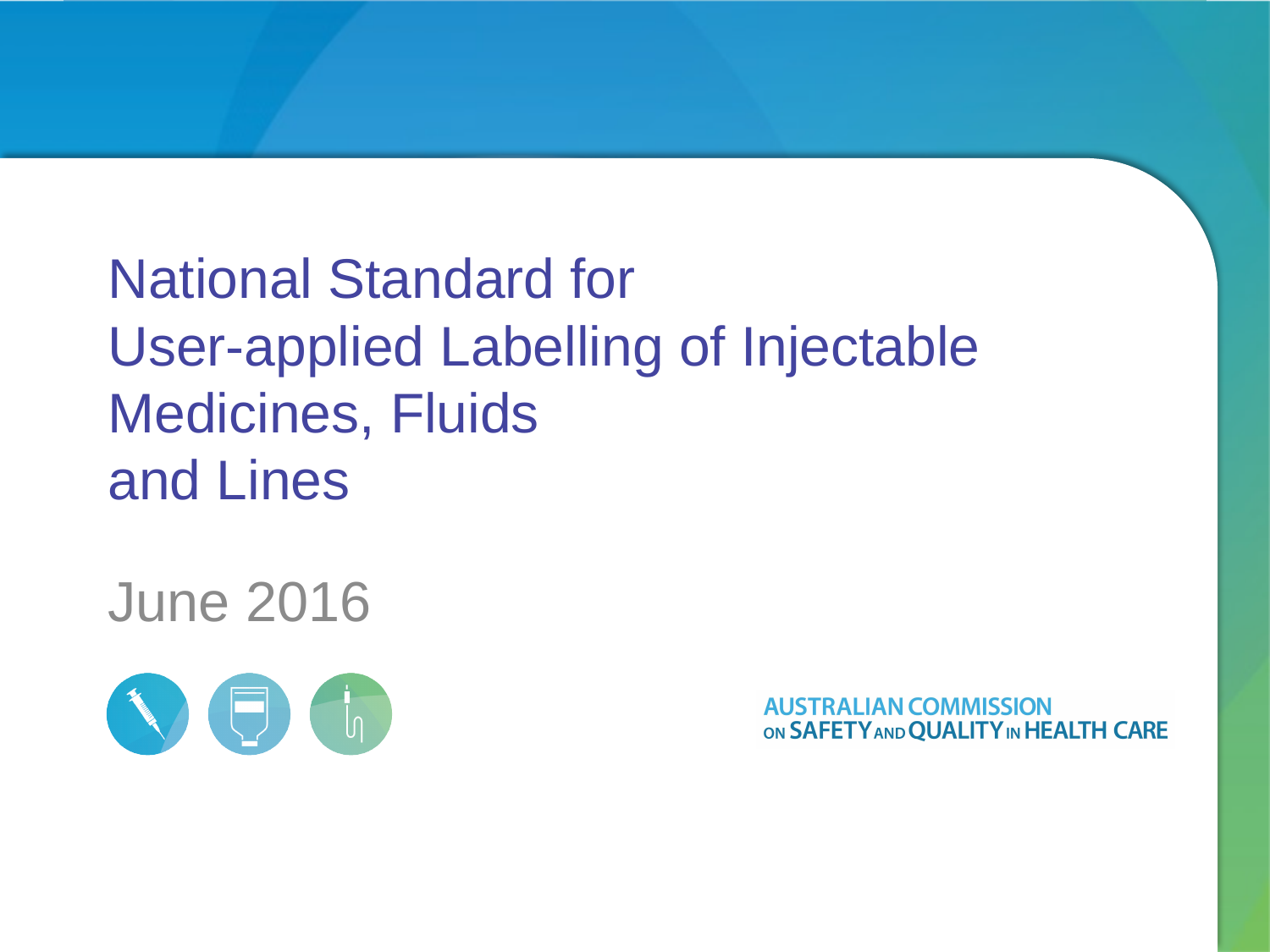

# National Standard for User-applied Labelling of Injectable Medicines, Fluids and Lines
June 2016